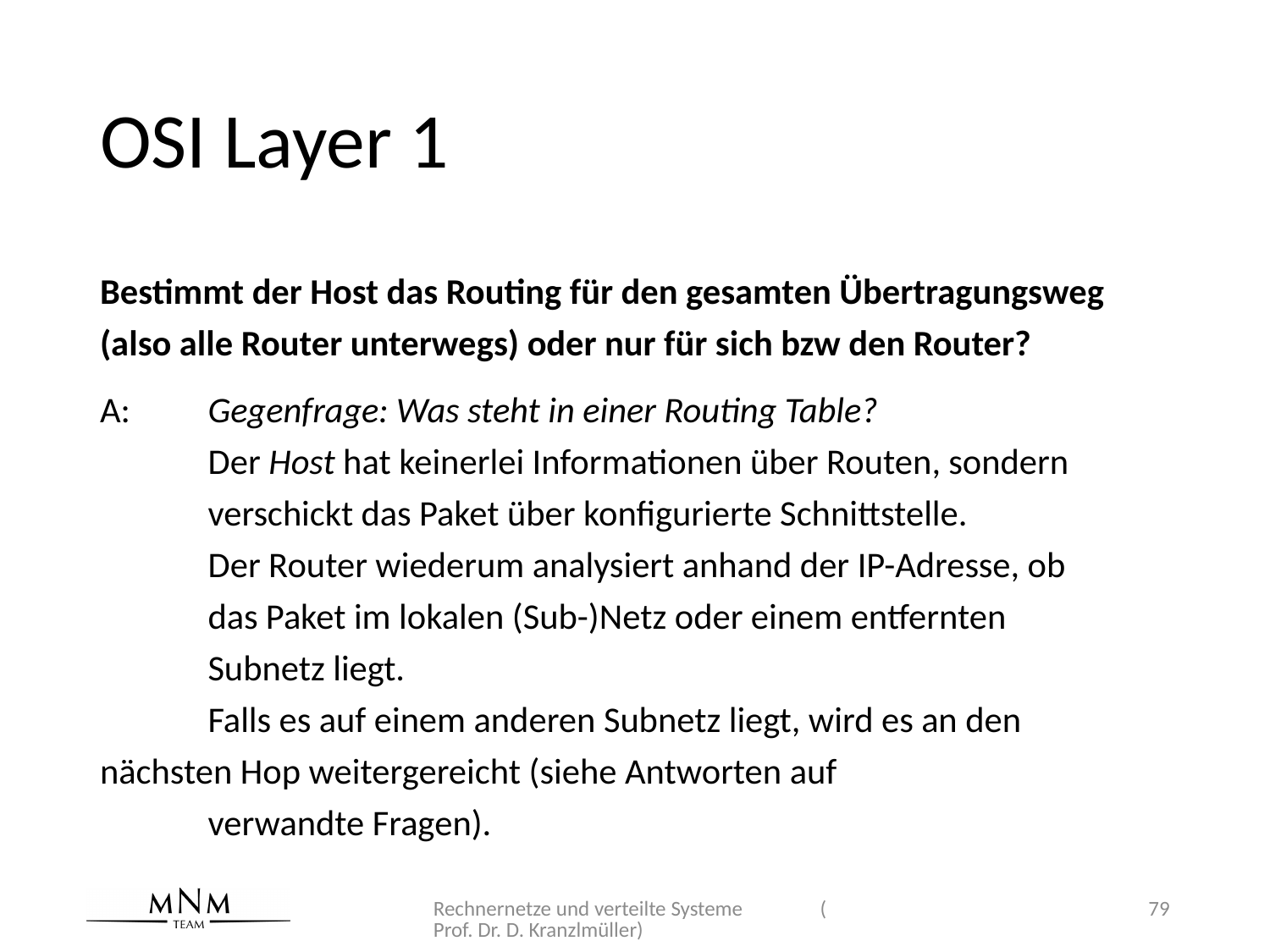

# OSI Layer 1
Bestimmt der Host das Routing für den gesamten Übertragungsweg (also alle Router unterwegs) oder nur für sich bzw den Router?
A:	Gegenfrage: Was steht in einer Routing Table?
	Der Host hat keinerlei Informationen über Routen, sondern
	verschickt das Paket über konfigurierte Schnittstelle.
	Der Router wiederum analysiert anhand der IP-Adresse, ob
	das Paket im lokalen (Sub-)Netz oder einem entfernten
	Subnetz liegt.
	Falls es auf einem anderen Subnetz liegt, wird es an den 	nächsten Hop weitergereicht (siehe Antworten auf
	verwandte Fragen).
Rechnernetze und verteilte Systeme                (Prof. Dr. D. Kranzlmüller)
79